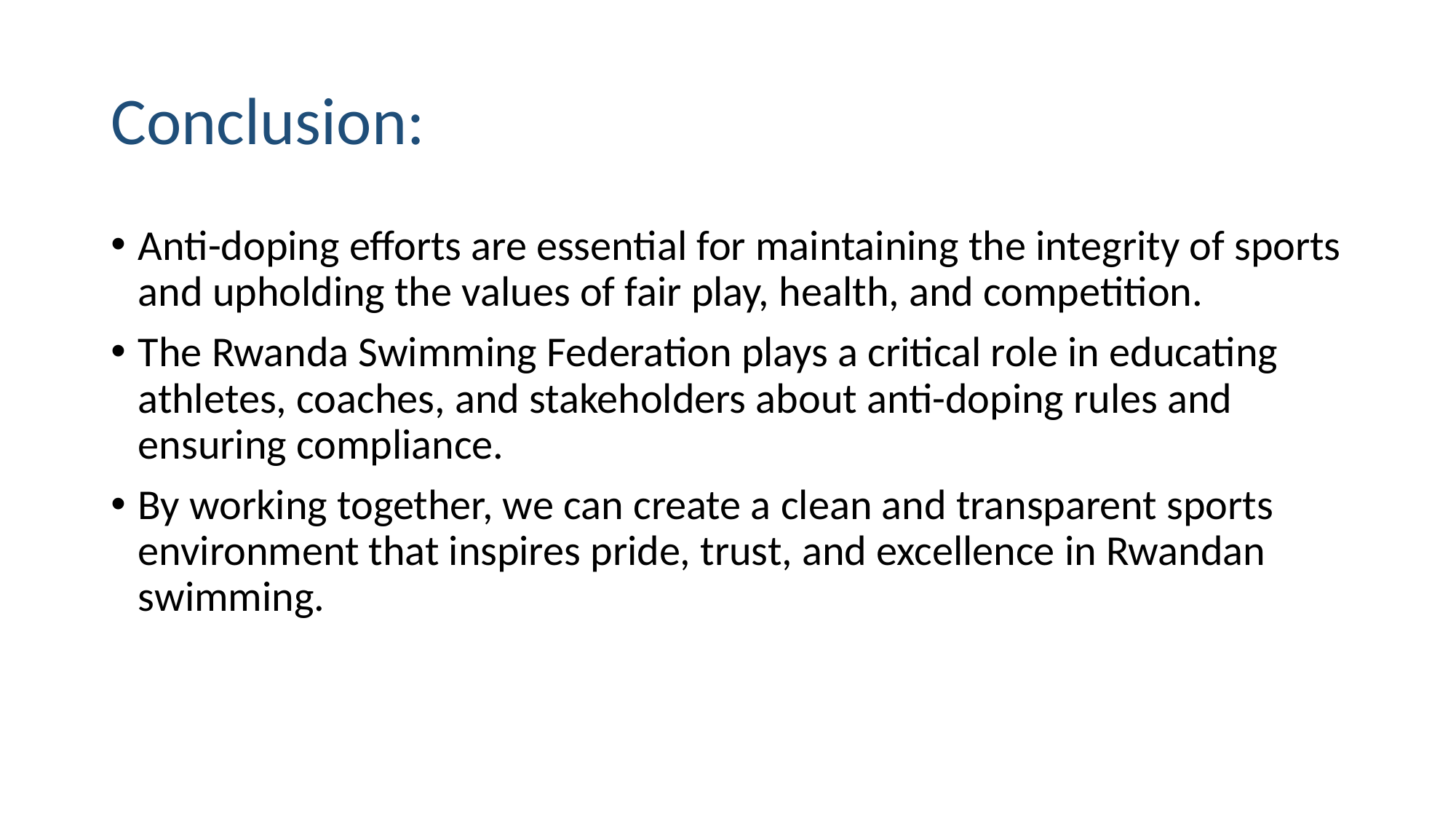

# Conclusion:
Anti-doping efforts are essential for maintaining the integrity of sports and upholding the values of fair play, health, and competition.
The Rwanda Swimming Federation plays a critical role in educating athletes, coaches, and stakeholders about anti-doping rules and ensuring compliance.
By working together, we can create a clean and transparent sports environment that inspires pride, trust, and excellence in Rwandan swimming.